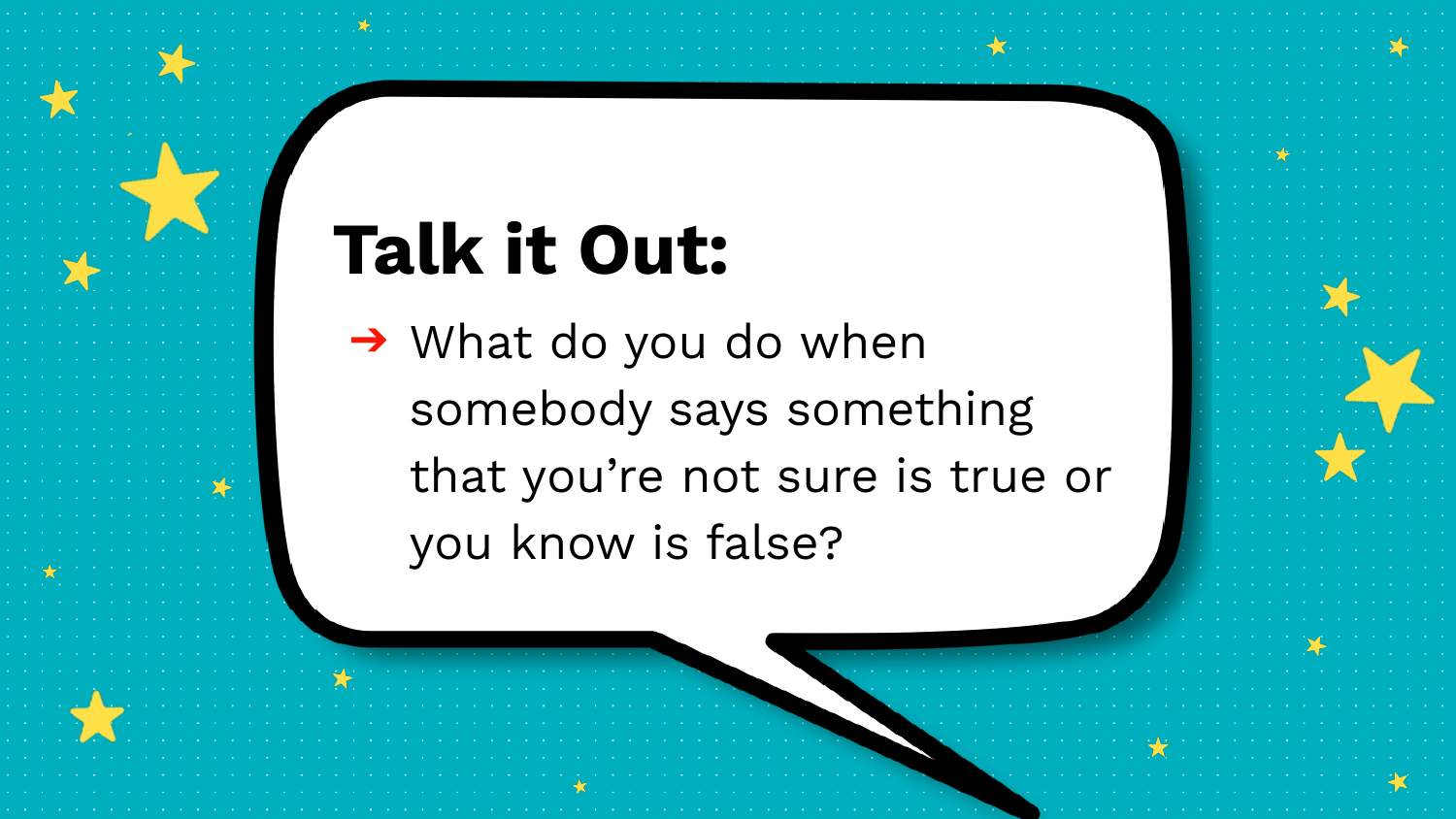

Talk it Out:
What do you do when somebody says something that you’re not sure is true or you know is false?